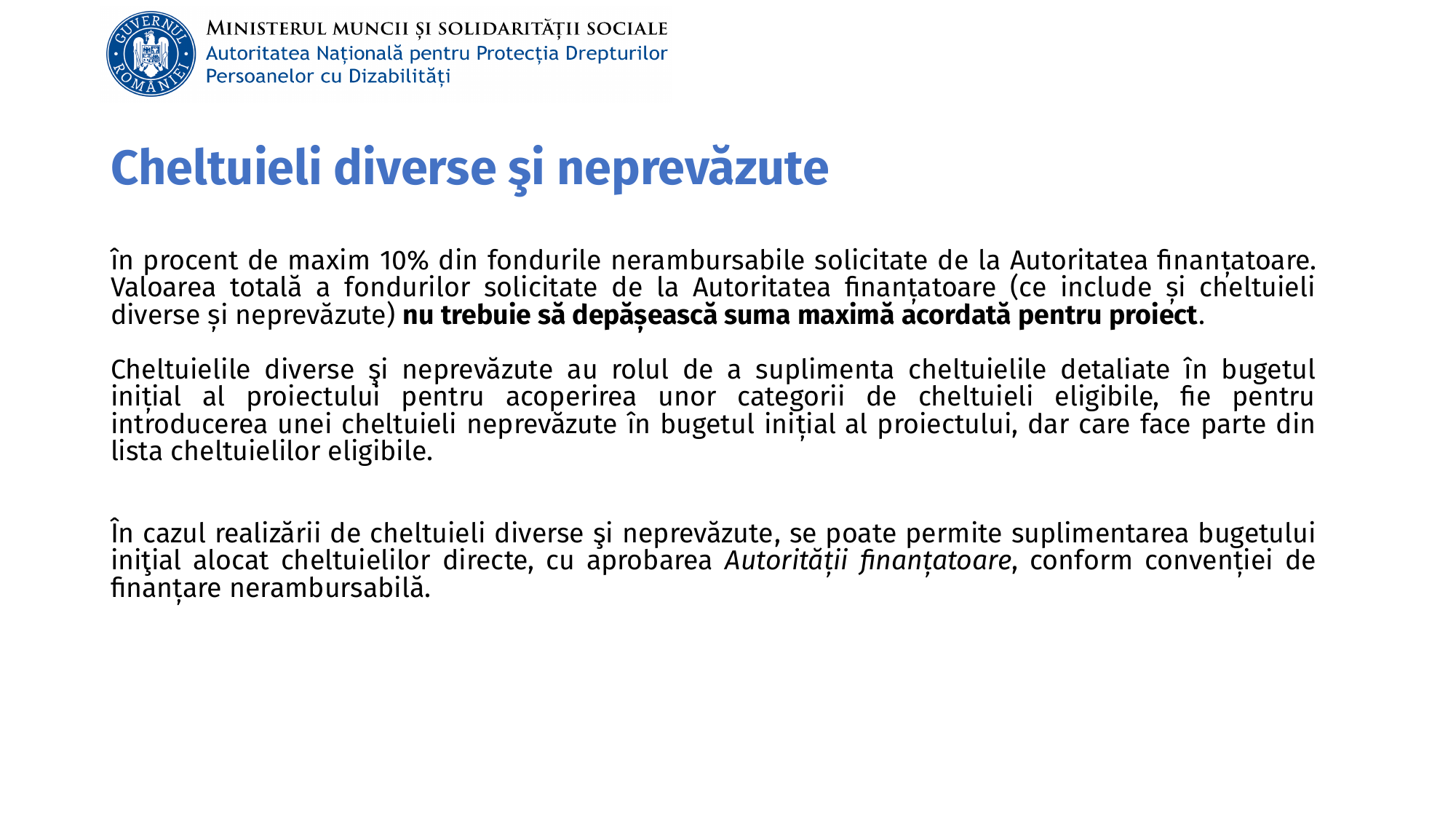

# Cheltuieli diverse şi neprevăzute
în procent de maxim 10% din fondurile nerambursabile solicitate de la Autoritatea finanţatoare. Valoarea totală a fondurilor solicitate de la Autoritatea finanțatoare (ce include și cheltuieli diverse şi neprevăzute) nu trebuie să depășească suma maximă acordată pentru proiect.

Cheltuielile diverse şi neprevăzute au rolul de a suplimenta cheltuielile detaliate în bugetul iniţial al proiectului pentru acoperirea unor categorii de cheltuieli eligibile, fie pentru introducerea unei cheltuieli neprevăzute în bugetul iniţial al proiectului, dar care face parte din lista cheltuielilor eligibile.

În cazul realizării de cheltuieli diverse şi neprevăzute, se poate permite suplimentarea bugetului iniţial alocat cheltuielilor directe, cu aprobarea Autorității finanțatoare, conform convenției de finanțare nerambursabilă.